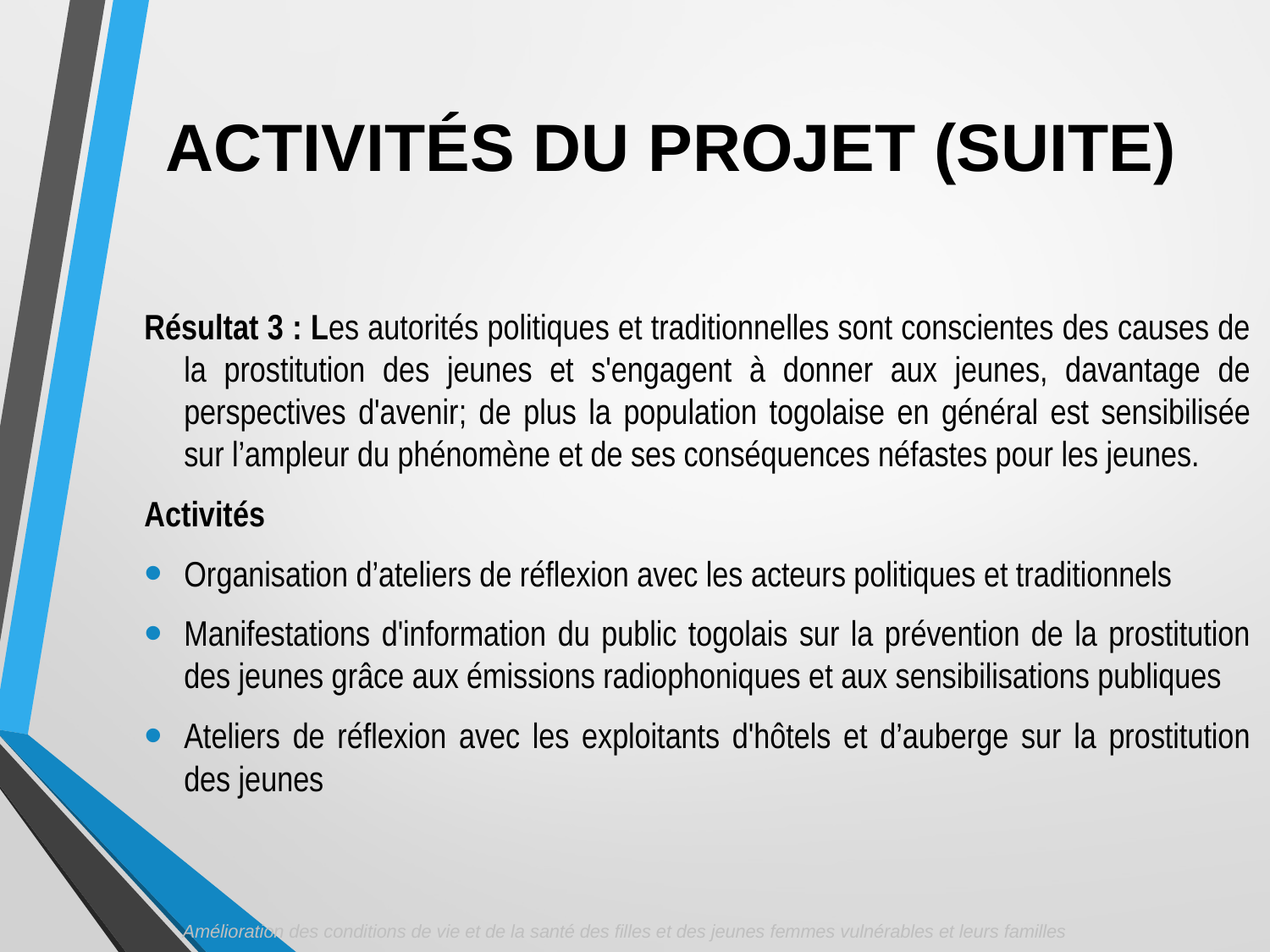

# ACTIVITÉS DU PROJET (SUITE)
Résultat 3 : Les autorités politiques et traditionnelles sont conscientes des causes de la prostitution des jeunes et s'engagent à donner aux jeunes, davantage de perspectives d'avenir; de plus la population togolaise en général est sensibilisée sur l’ampleur du phénomène et de ses conséquences néfastes pour les jeunes.
Activités
Organisation d’ateliers de réflexion avec les acteurs politiques et traditionnels
Manifestations d'information du public togolais sur la prévention de la prostitution des jeunes grâce aux émissions radiophoniques et aux sensibilisations publiques
Ateliers de réflexion avec les exploitants d'hôtels et d’auberge sur la prostitution des jeunes

Amélioration des conditions de vie et de la santé des filles et des jeunes femmes vulnérables et leurs familles